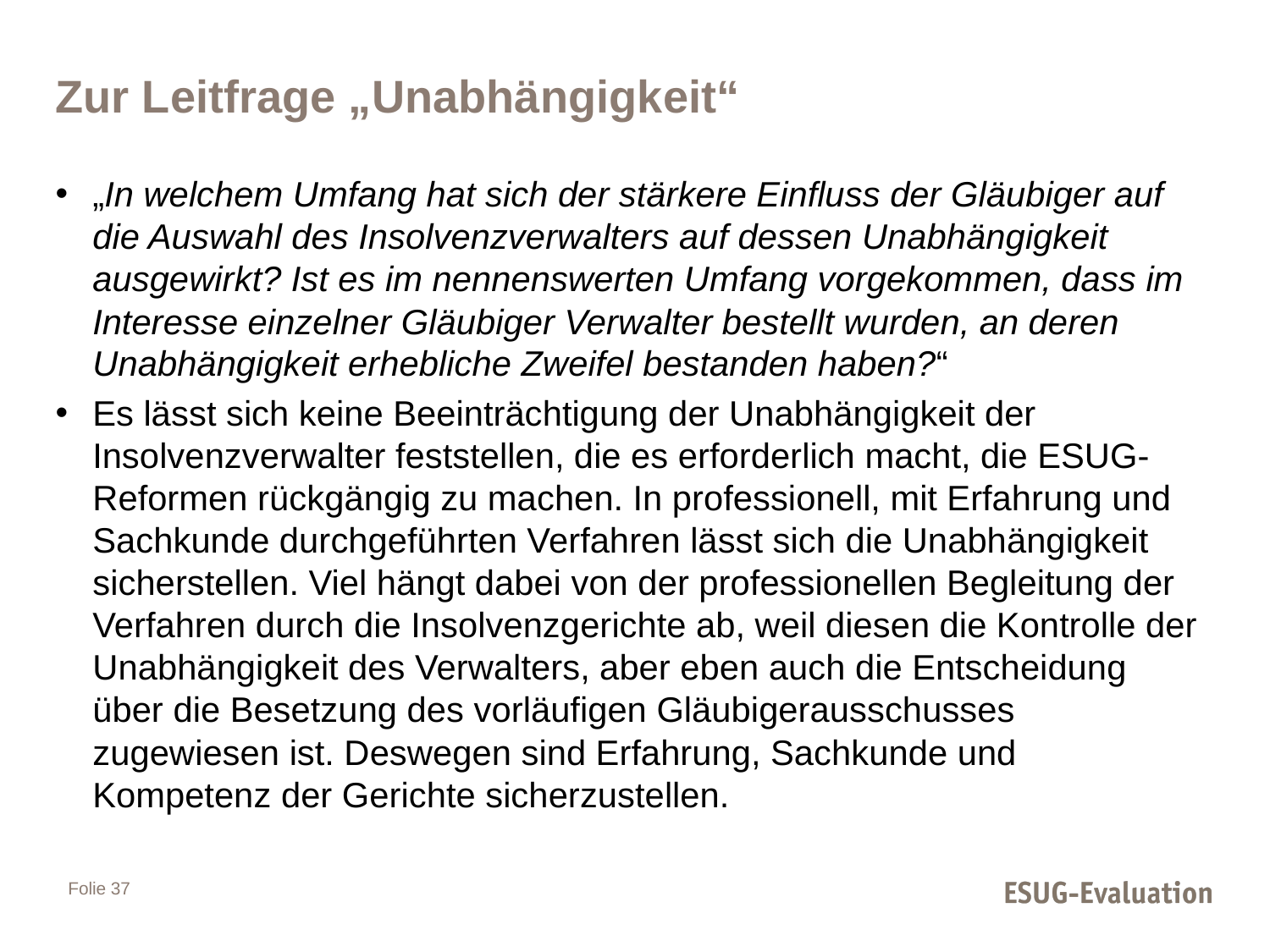

# Zur Leitfrage „Unabhängigkeit“
„In welchem Umfang hat sich der stärkere Einfluss der Gläubiger auf die Auswahl des Insolvenzverwalters auf dessen Unabhängigkeit ausgewirkt? Ist es im nennenswerten Umfang vorgekommen, dass im Interesse einzelner Gläubiger Verwalter bestellt wurden, an deren Unabhängigkeit erhebliche Zweifel bestanden haben?“
Es lässt sich keine Beeinträchtigung der Unabhängigkeit der Insolvenzverwalter feststellen, die es erforderlich macht, die ESUG-Reformen rückgängig zu machen. In professionell, mit Erfahrung und Sachkunde durchgeführten Verfahren lässt sich die Unabhängigkeit sicherstellen. Viel hängt dabei von der professionellen Begleitung der Verfahren durch die Insolvenzgerichte ab, weil diesen die Kontrolle der Unabhängigkeit des Verwalters, aber eben auch die Entscheidung über die Besetzung des vorläufigen Gläubigerausschusses zugewiesen ist. Deswegen sind Erfahrung, Sachkunde und Kompetenz der Gerichte sicherzustellen.

Folie 37